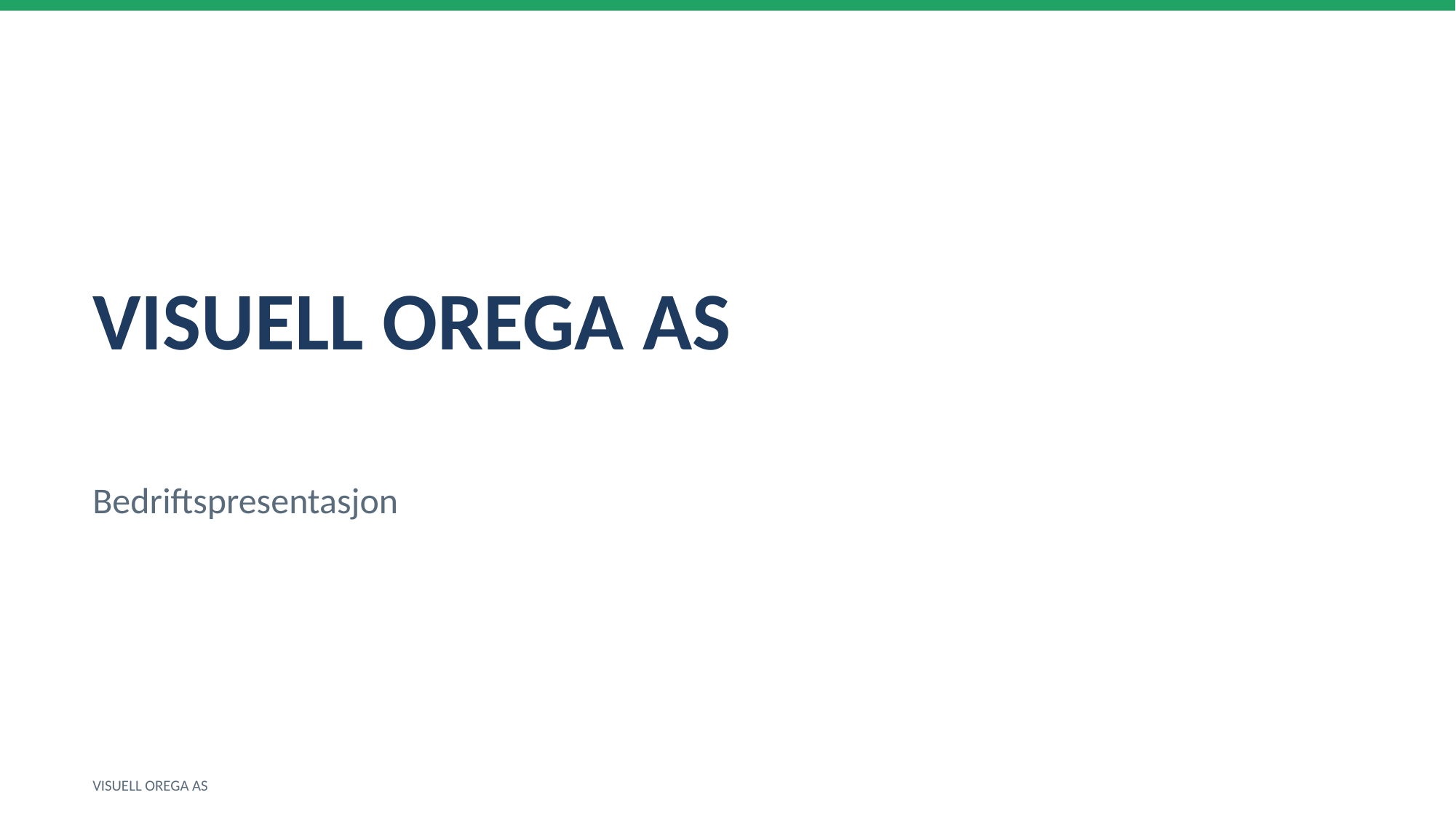

VISUELL OREGA AS
Bedriftspresentasjon
VISUELL OREGA AS